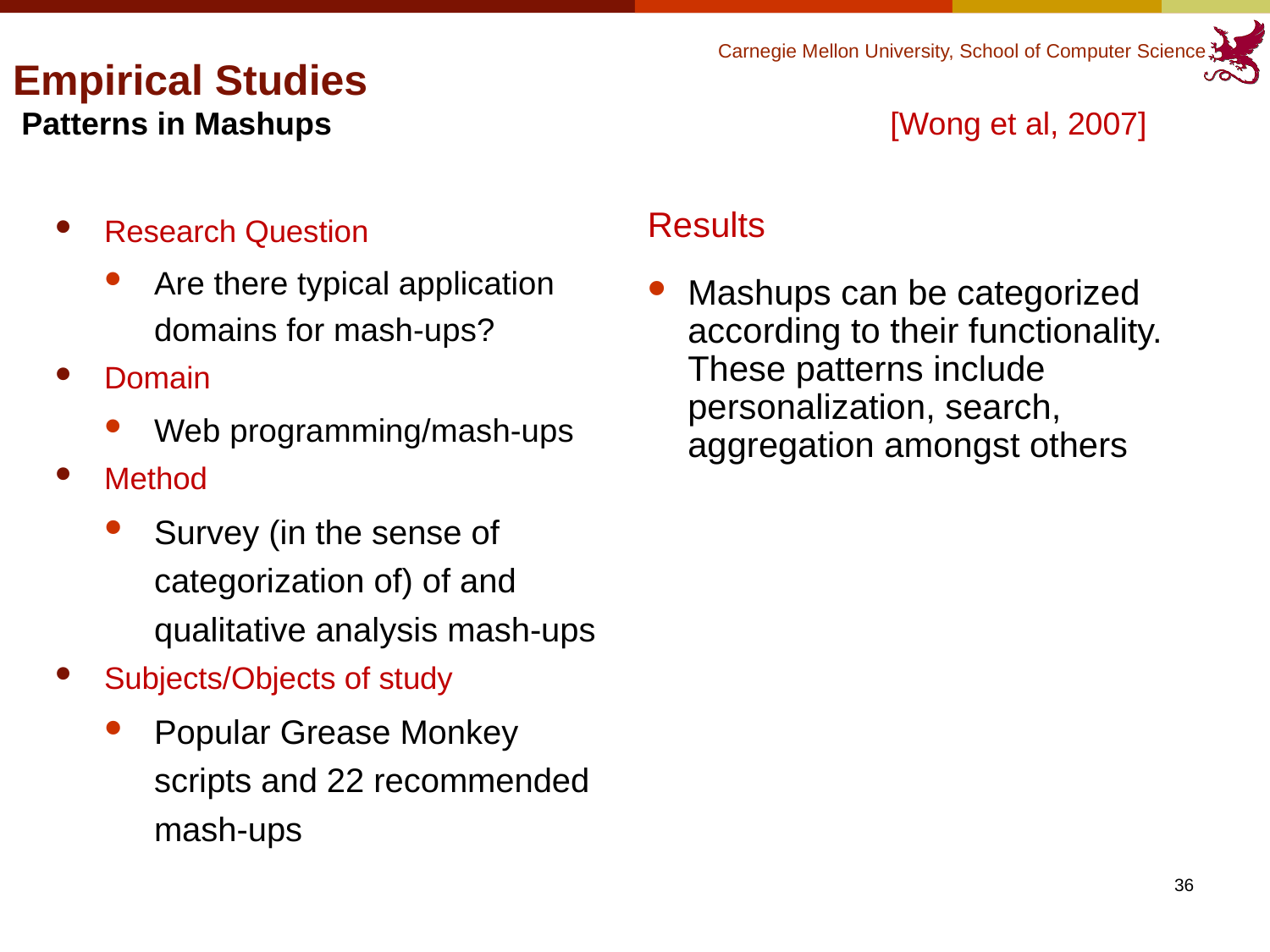

#
Empirical Studies
 Patterns in Mashups 				             [Wong et al, 2007]
Research Question
Are there typical application domains for mash-ups?
Domain
Web programming/mash-ups
Method
Survey (in the sense of categorization of) of and qualitative analysis mash-ups
Subjects/Objects of study
Popular Grease Monkey scripts and 22 recommended mash-ups
Results

Mashups can be categorized according to their functionality.  These patterns include personalization, search, aggregation amongst others
36